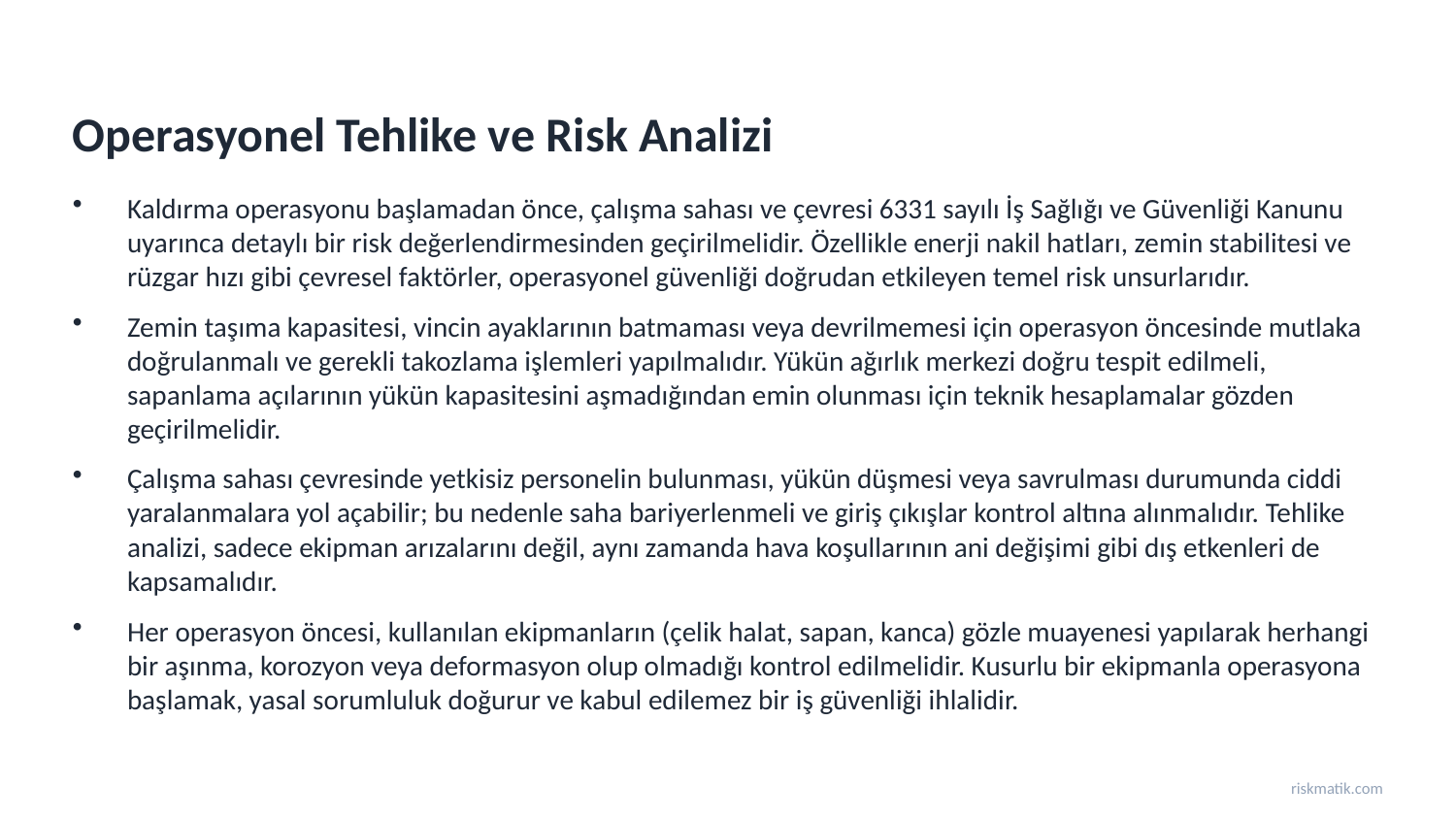

Operasyonel Tehlike ve Risk Analizi
Kaldırma operasyonu başlamadan önce, çalışma sahası ve çevresi 6331 sayılı İş Sağlığı ve Güvenliği Kanunu uyarınca detaylı bir risk değerlendirmesinden geçirilmelidir. Özellikle enerji nakil hatları, zemin stabilitesi ve rüzgar hızı gibi çevresel faktörler, operasyonel güvenliği doğrudan etkileyen temel risk unsurlarıdır.
Zemin taşıma kapasitesi, vincin ayaklarının batmaması veya devrilmemesi için operasyon öncesinde mutlaka doğrulanmalı ve gerekli takozlama işlemleri yapılmalıdır. Yükün ağırlık merkezi doğru tespit edilmeli, sapanlama açılarının yükün kapasitesini aşmadığından emin olunması için teknik hesaplamalar gözden geçirilmelidir.
Çalışma sahası çevresinde yetkisiz personelin bulunması, yükün düşmesi veya savrulması durumunda ciddi yaralanmalara yol açabilir; bu nedenle saha bariyerlenmeli ve giriş çıkışlar kontrol altına alınmalıdır. Tehlike analizi, sadece ekipman arızalarını değil, aynı zamanda hava koşullarının ani değişimi gibi dış etkenleri de kapsamalıdır.
Her operasyon öncesi, kullanılan ekipmanların (çelik halat, sapan, kanca) gözle muayenesi yapılarak herhangi bir aşınma, korozyon veya deformasyon olup olmadığı kontrol edilmelidir. Kusurlu bir ekipmanla operasyona başlamak, yasal sorumluluk doğurur ve kabul edilemez bir iş güvenliği ihlalidir.
riskmatik.com